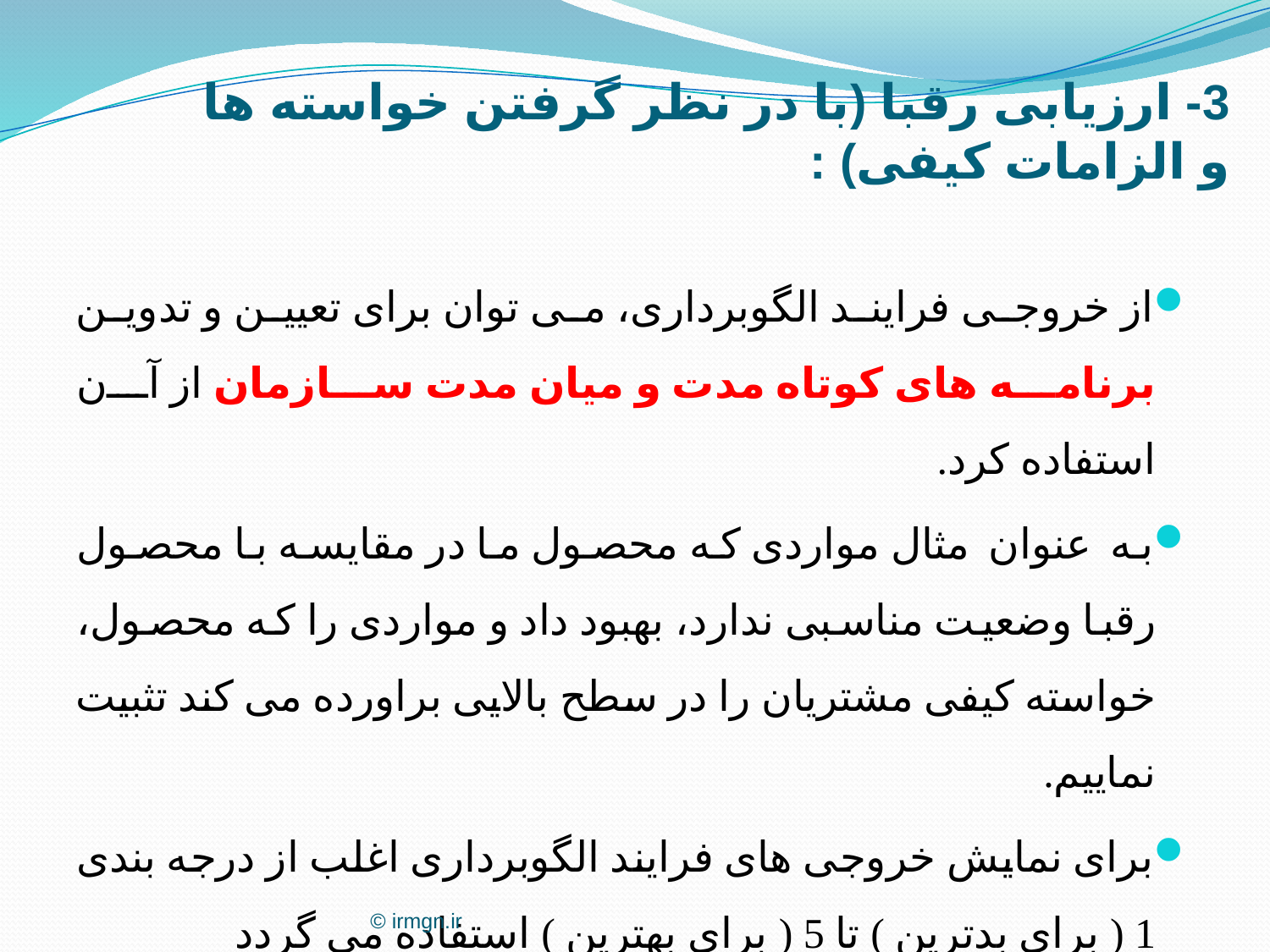

3- ارزیابی رقبا (با در نظر گرفتن خواسته ها و الزامات کیفی) :
از خروجی فرایند الگوبرداری، می توان برای تعیین و تدوین برنامه های کوتاه مدت و میان مدت سازمان از آن استفاده کرد.
به عنوان مثال مواردی که محصول ما در مقایسه با محصول رقبا وضعیت مناسبی ندارد، بهبود داد و مواردی را که محصول، خواسته کیفی مشتریان را در سطح بالایی براورده می کند تثبیت نماییم.
برای نمایش خروجی های فرایند الگوبرداری اغلب از درجه بندی 1 ( برای بدترین ) تا 5 ( برای بهترین ) استفاده می گردد
© irmgn.ir